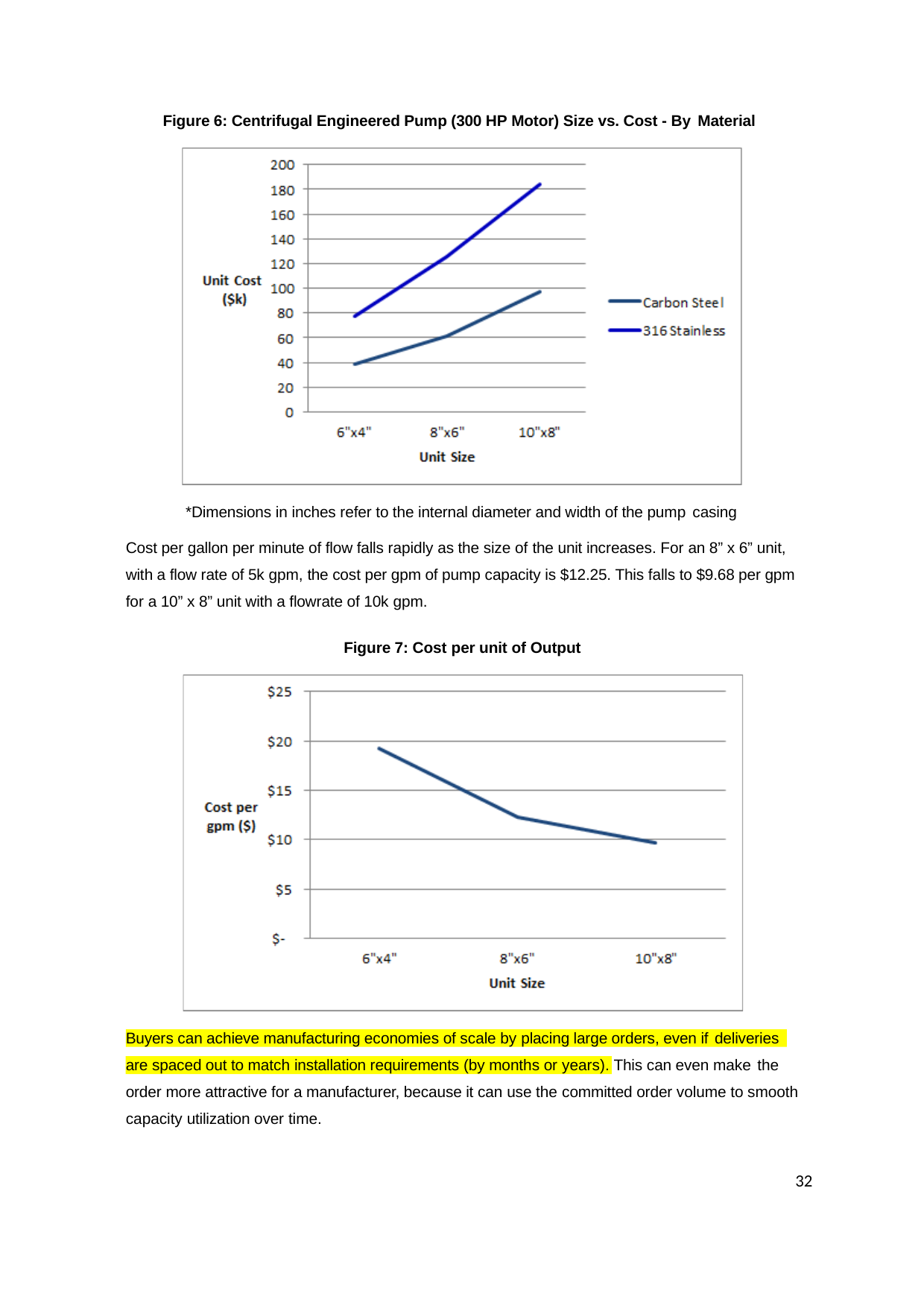

Figure 6: Centrifugal Engineered Pump (300 HP Motor) Size vs. Cost - By Material

*Dimensions in inches refer to the internal diameter and width of the pump casing
Cost per gallon per minute of flow falls rapidly as the size of the unit increases. For an 8” x 6” unit,  with a flow rate of 5k gpm, the cost per gpm of pump capacity is $12.25. This falls to $9.68 per gpm  for a 10” x 8” unit with a flowrate of 10k gpm.

Figure 7: Cost per unit of Output

Buyers can achieve manufacturing economies of scale by placing large orders, even if deliveries
are spaced out to match installation requirements (by months or years). This can even make the
order more attractive for a manufacturer, because it can use the committed order volume to smooth  capacity utilization over time.

32